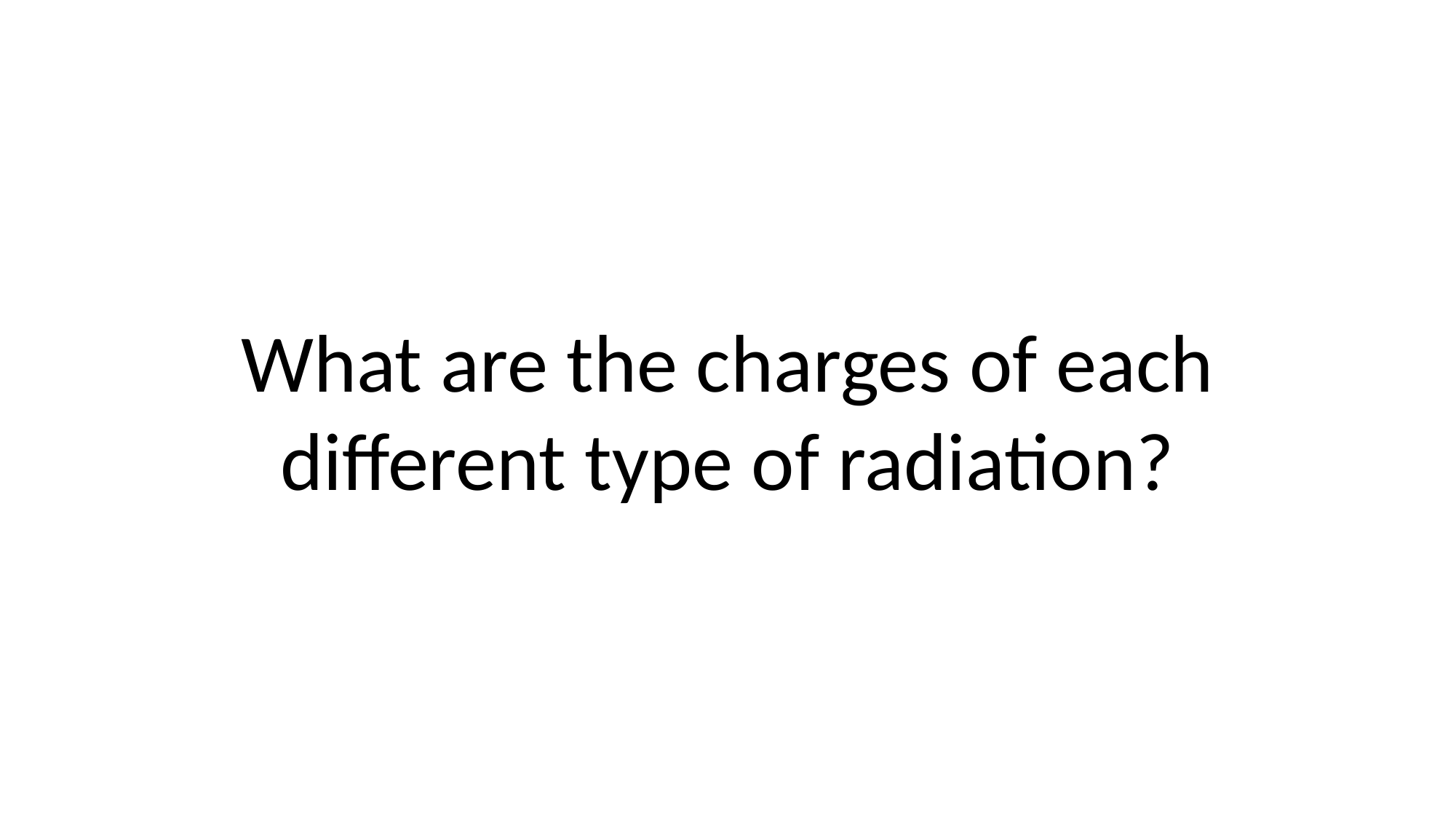

What are the charges of each different type of radiation?